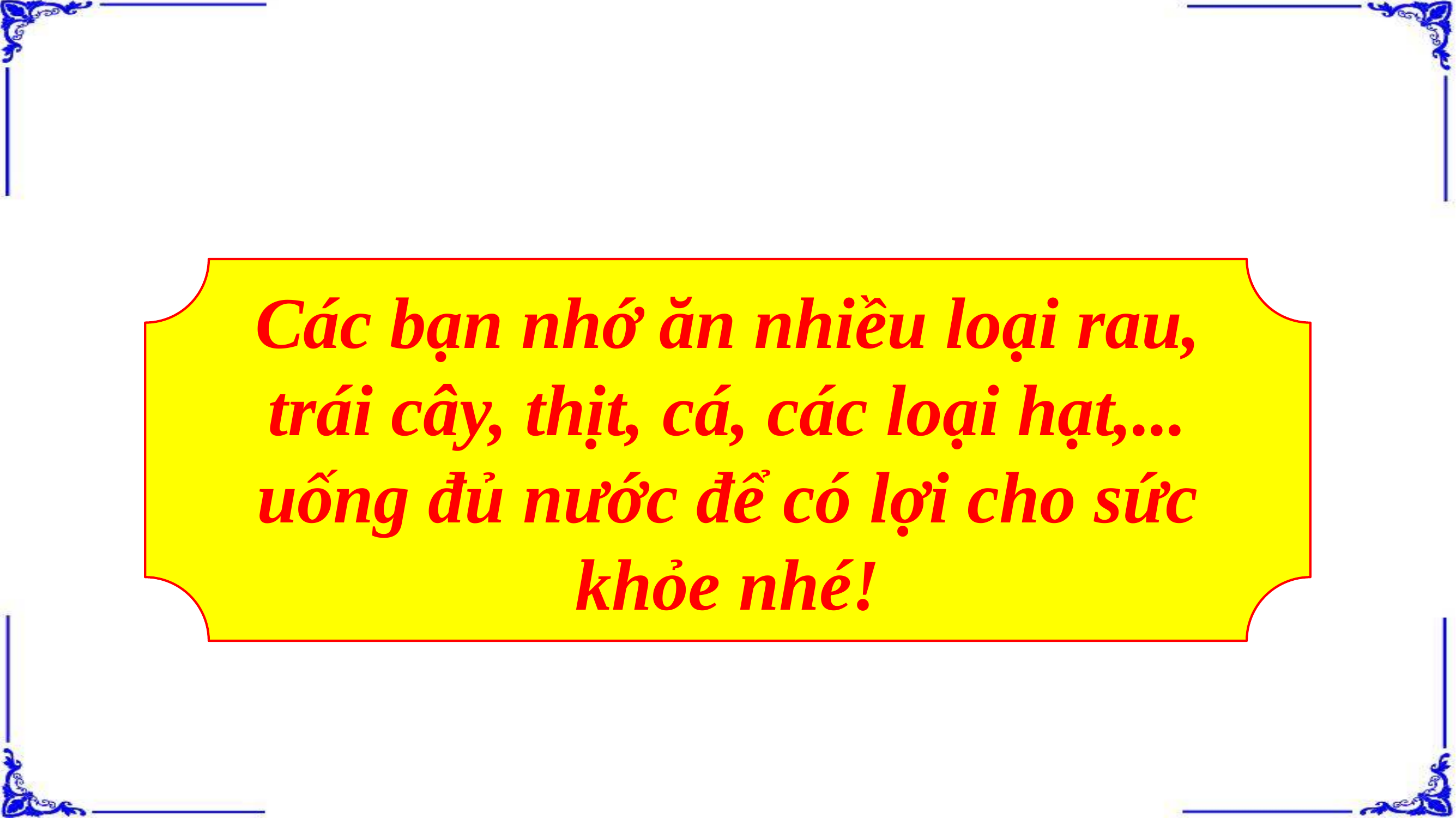

Các bạn nhớ ăn nhiều loại rau, trái cây, thịt, cá, các loại hạt,... uống đủ nước để có lợi cho sức khỏe nhé!